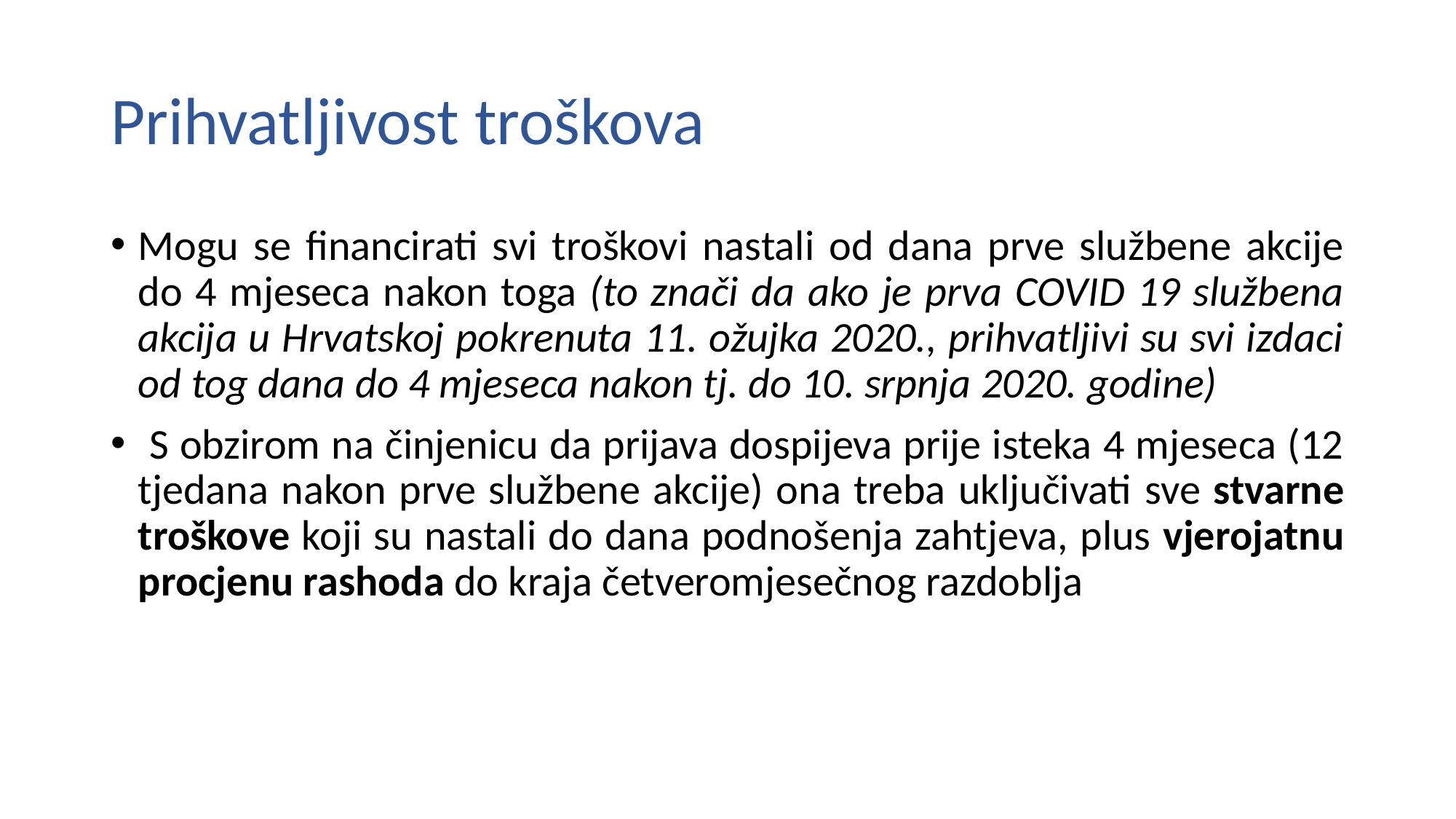

# Prihvatljivost troškova
Mogu se financirati svi troškovi nastali od dana prve službene akcije do 4 mjeseca nakon toga (to znači da ako je prva COVID 19 službena akcija u Hrvatskoj pokrenuta 11. ožujka 2020., prihvatljivi su svi izdaci od tog dana do 4 mjeseca nakon tj. do 10. srpnja 2020. godine)
 S obzirom na činjenicu da prijava dospijeva prije isteka 4 mjeseca (12 tjedana nakon prve službene akcije) ona treba uključivati ​​sve stvarne troškove koji su nastali do dana podnošenja zahtjeva, plus vjerojatnu procjenu rashoda do kraja četveromjesečnog razdoblja